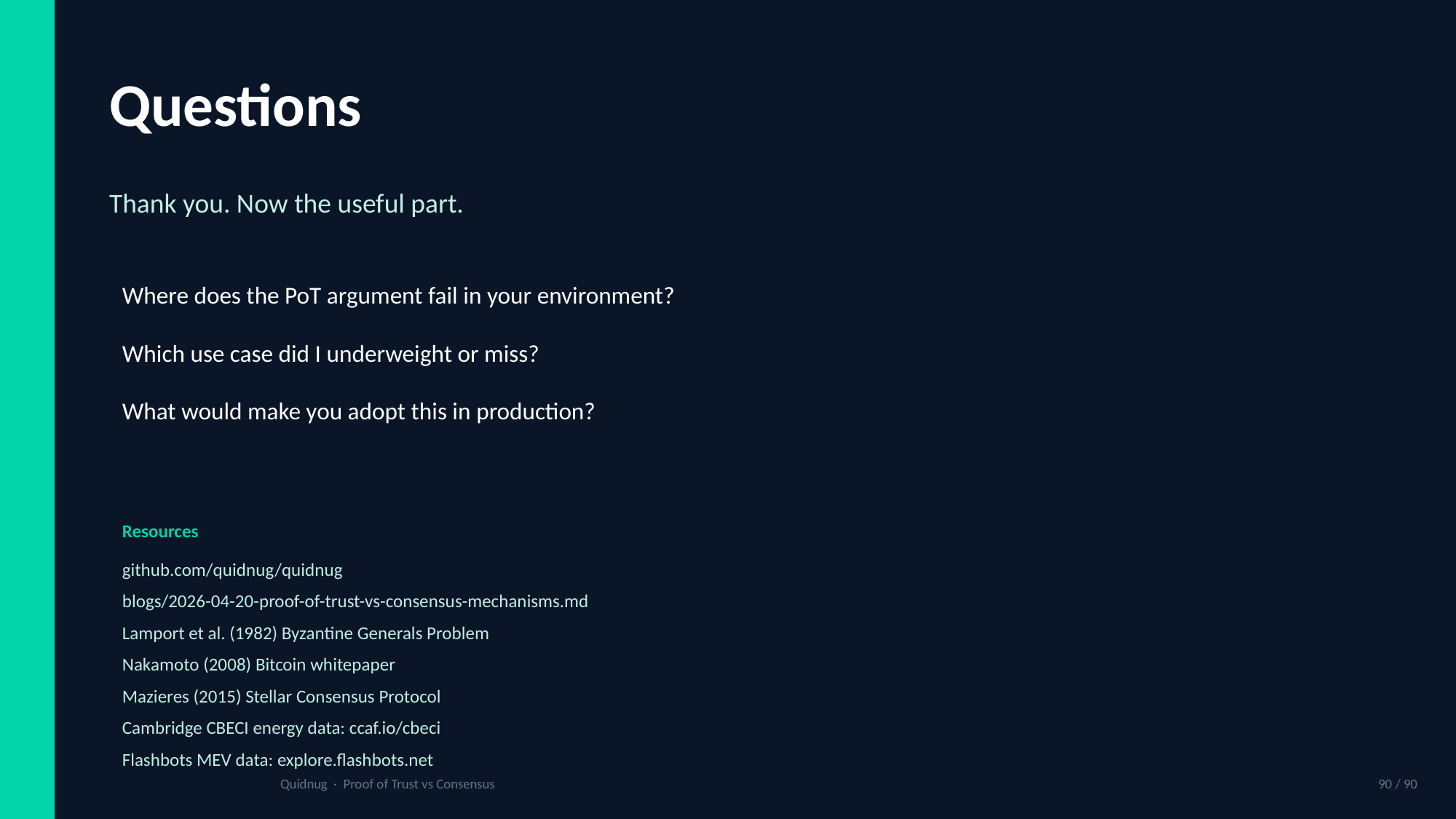

Questions
Thank you. Now the useful part.
Where does the PoT argument fail in your environment?

Which use case did I underweight or miss?

What would make you adopt this in production?
Resources
github.com/quidnug/quidnug
blogs/2026-04-20-proof-of-trust-vs-consensus-mechanisms.md
Lamport et al. (1982) Byzantine Generals Problem
Nakamoto (2008) Bitcoin whitepaper
Mazieres (2015) Stellar Consensus Protocol
Cambridge CBECI energy data: ccaf.io/cbeci
Flashbots MEV data: explore.flashbots.net
Quidnug  ·  Proof of Trust vs Consensus
90 / 90